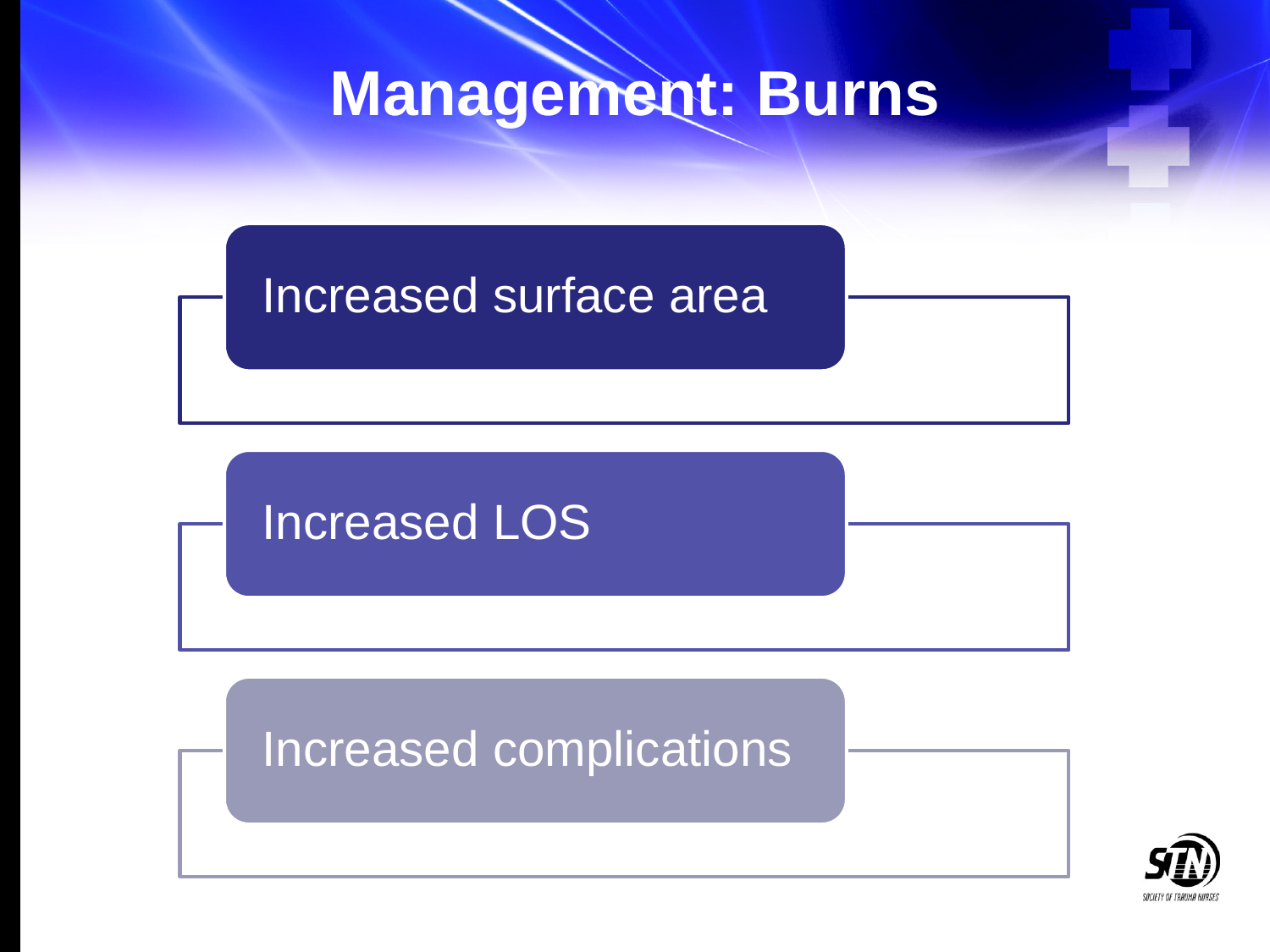

# Management: Burns
Increased surface area
Increased LOS
Increased complications